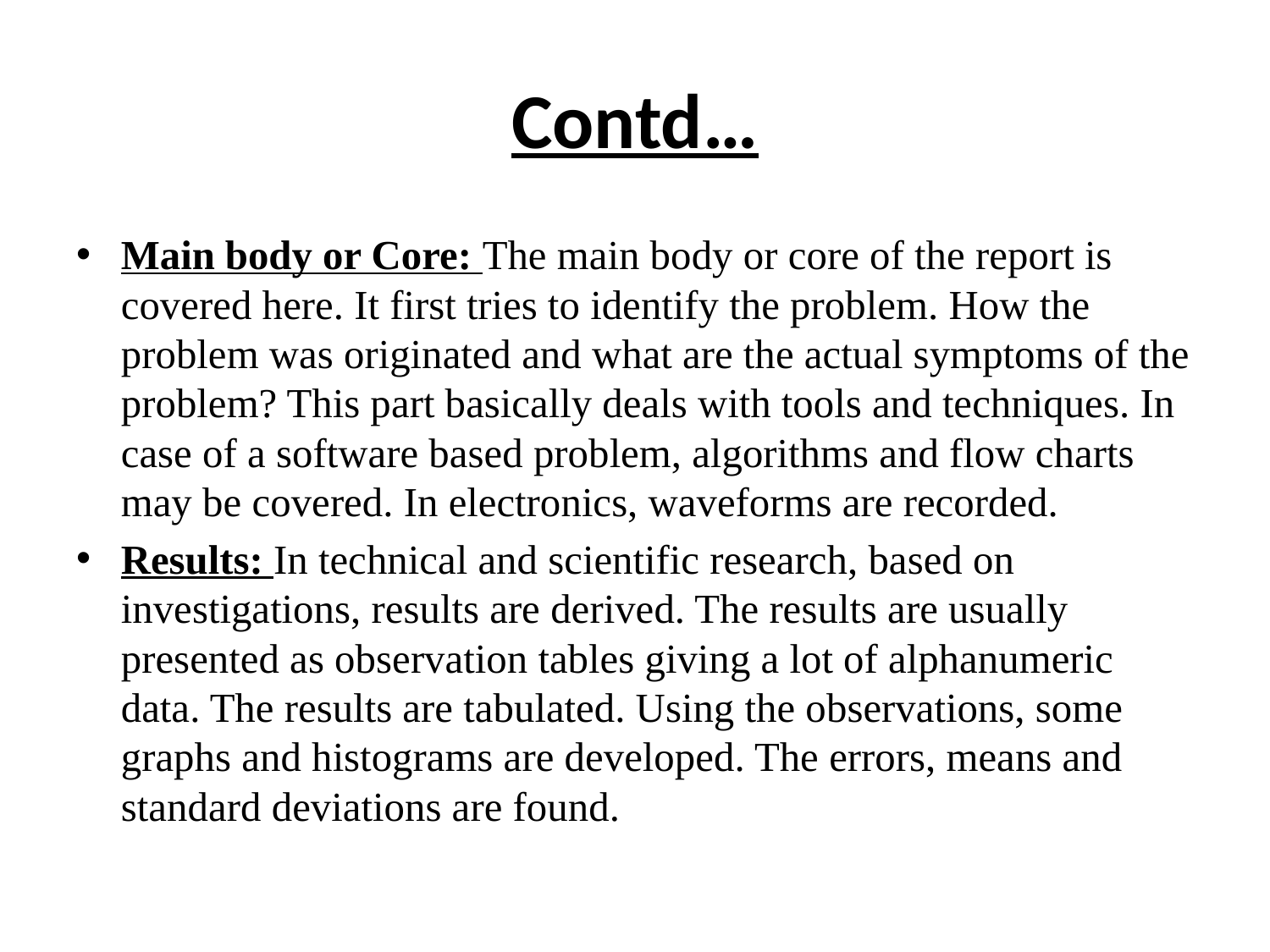

# Contd…
Main body or Core: The main body or core of the report is covered here. It first tries to identify the problem. How the problem was originated and what are the actual symptoms of the problem? This part basically deals with tools and techniques. In case of a software based problem, algorithms and flow charts may be covered. In electronics, waveforms are recorded.
Results: In technical and scientific research, based on investigations, results are derived. The results are usually presented as observation tables giving a lot of alphanumeric data. The results are tabulated. Using the observations, some graphs and histograms are developed. The errors, means and standard deviations are found.